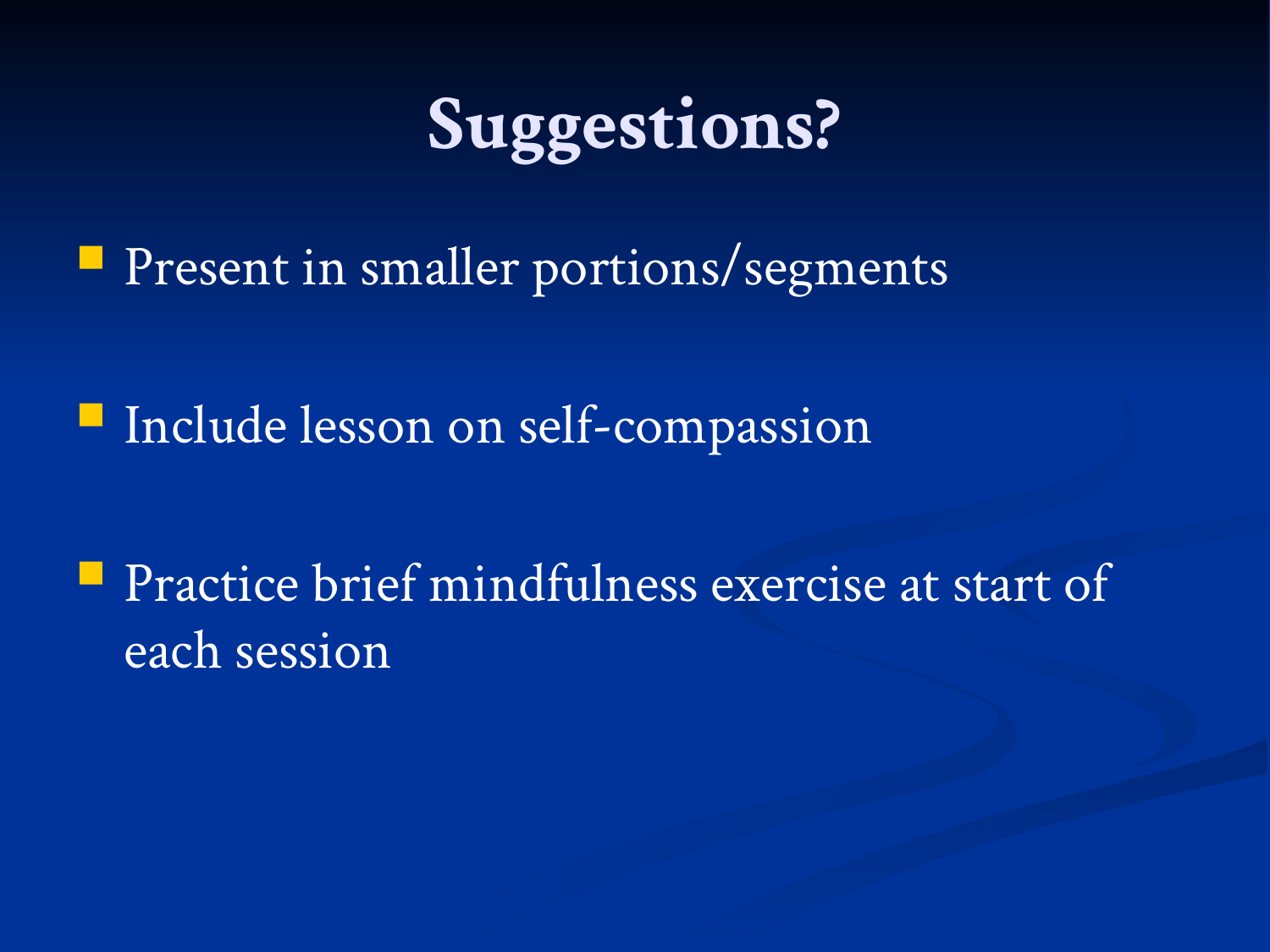

# Suggestions?
Present in smaller portions/segments

Include lesson on self-compassion

Practice brief mindfulness exercise at start of each session